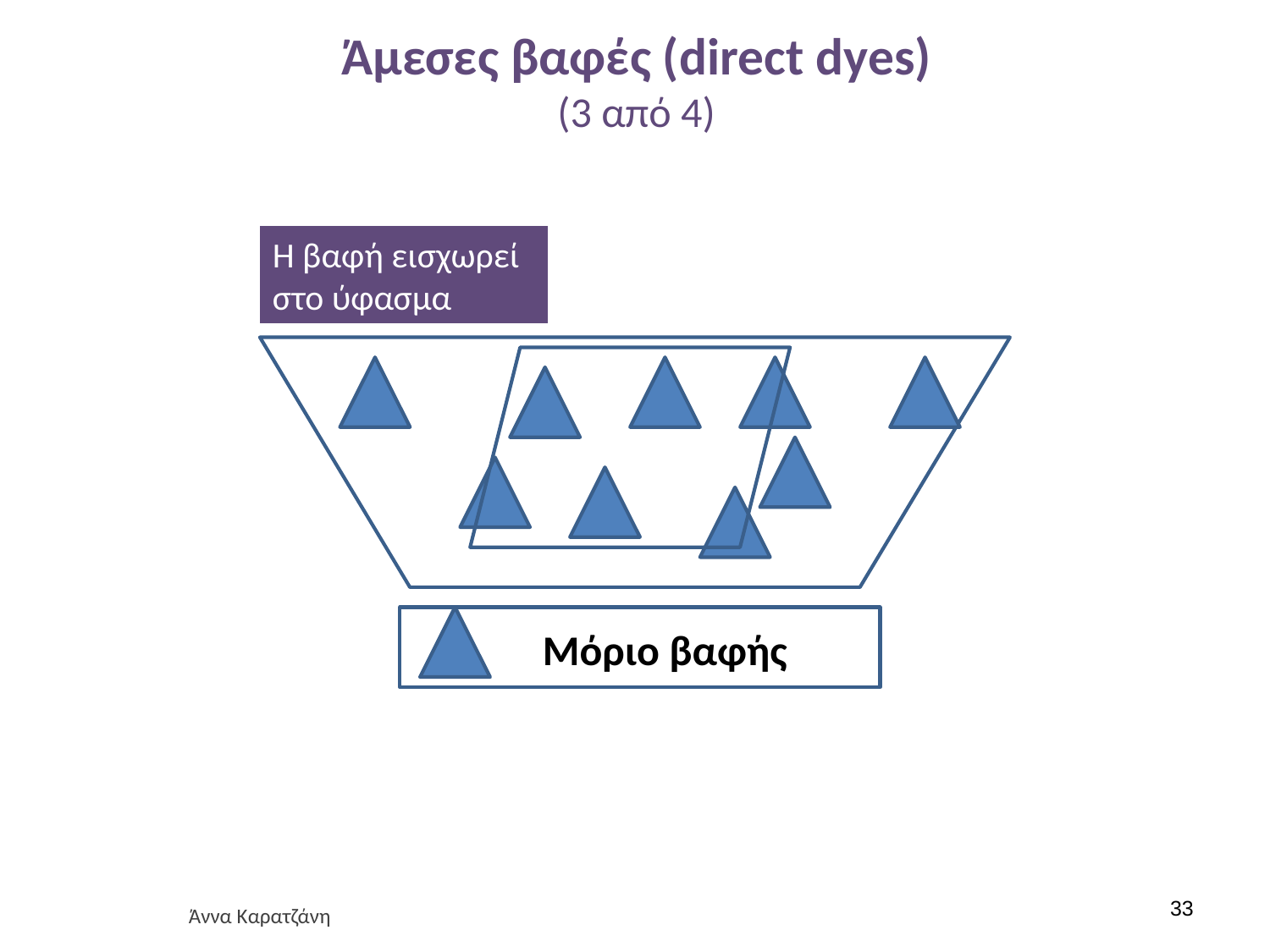

# Άμεσες βαφές (direct dyes) (3 από 4)
Η βαφή εισχωρεί στο ύφασμα

Μόριο βαφής
33
Άννα Καρατζάνη